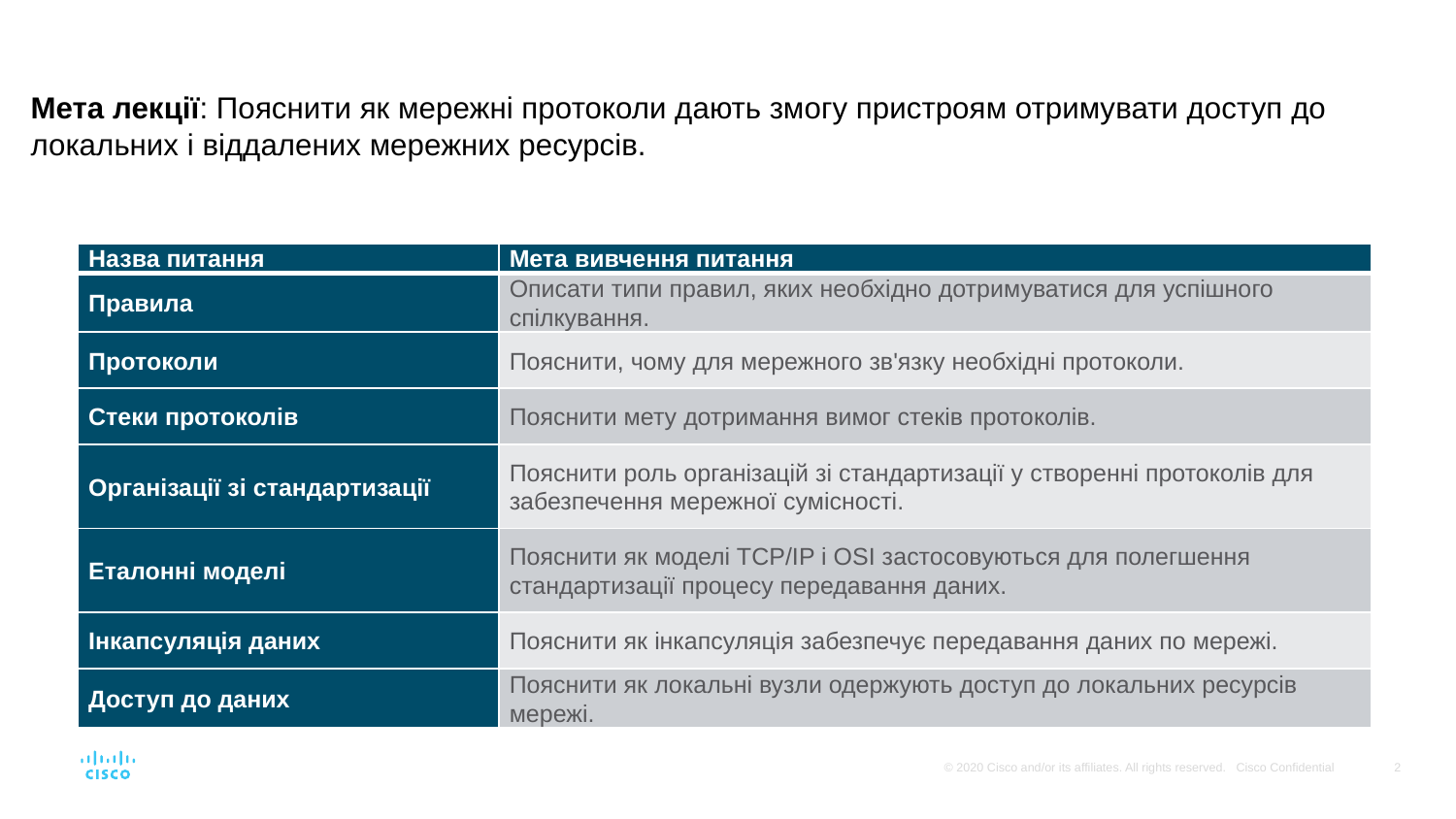

#
Мета лекції: Пояснити як мережні протоколи дають змогу пристроям отримувати доступ до локальних і віддалених мережних ресурсів.

| Назва питання | Мета вивчення питання |
| --- | --- |
| Правила | Описати типи правил, яких необхідно дотримуватися для успішного спілкування. |
| Протоколи | Пояснити, чому для мережного зв'язку необхідні протоколи. |
| Стеки протоколів | Пояснити мету дотримання вимог стеків протоколів. |
| Організації зі стандартизації | Пояснити роль організацій зі стандартизації у створенні протоколів для забезпечення мережної сумісності. |
| Еталонні моделі | Пояснити як моделі TCP/IP і OSI застосовуються для полегшення стандартизації процесу передавання даних. |
| Інкапсуляція даних | Пояснити як інкапсуляція забезпечує передавання даних по мережі. |
| Доступ до даних | Пояснити як локальні вузли одержують доступ до локальних ресурсів мережі. |